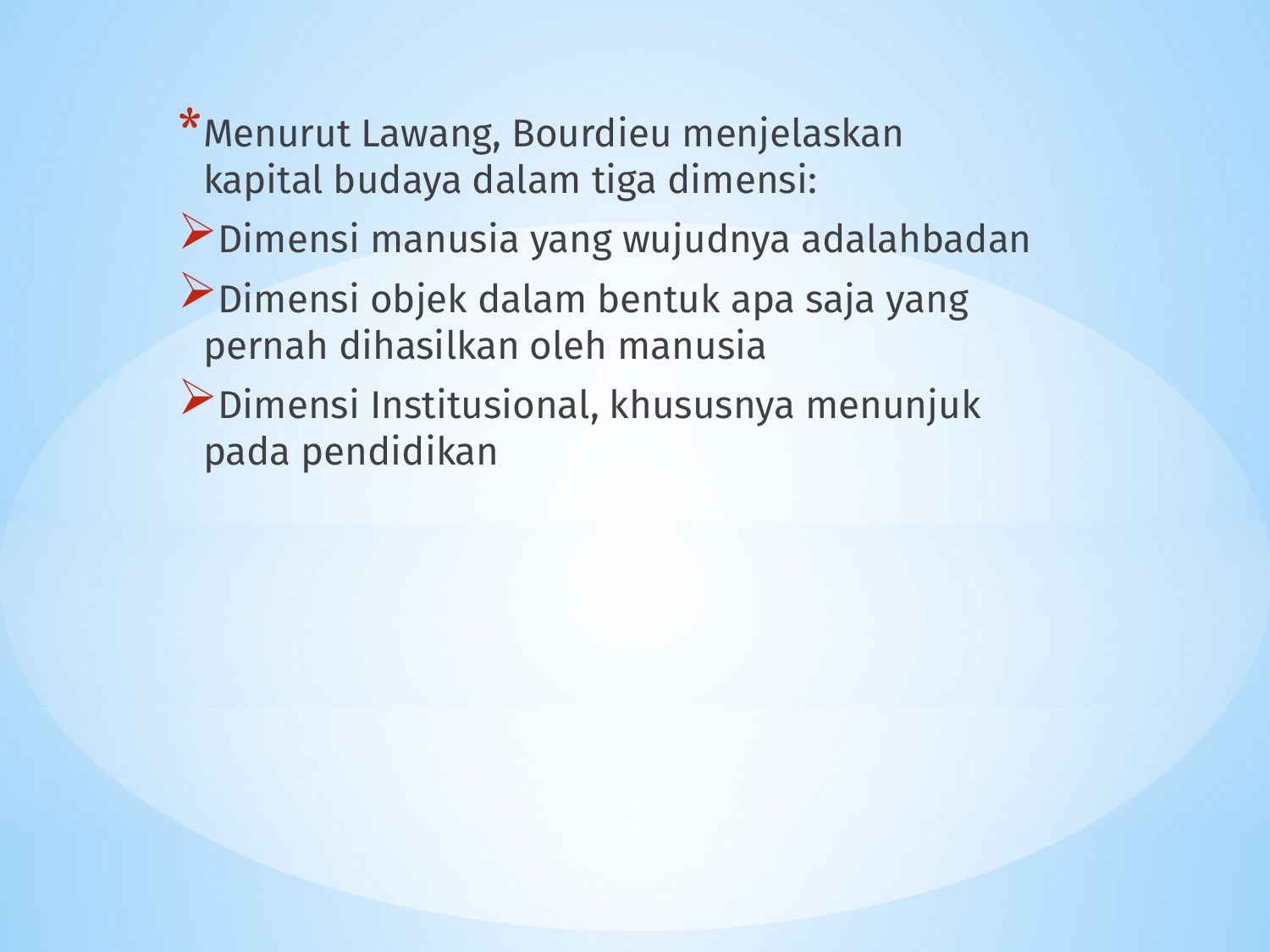

Menurut Lawang, Bourdieu menjelaskan kapital budaya dalam tiga dimensi:
Dimensi manusia yang wujudnya adalahbadan
Dimensi objek dalam bentuk apa saja yang pernah dihasilkan oleh manusia
Dimensi Institusional, khususnya menunjuk pada pendidikan
#